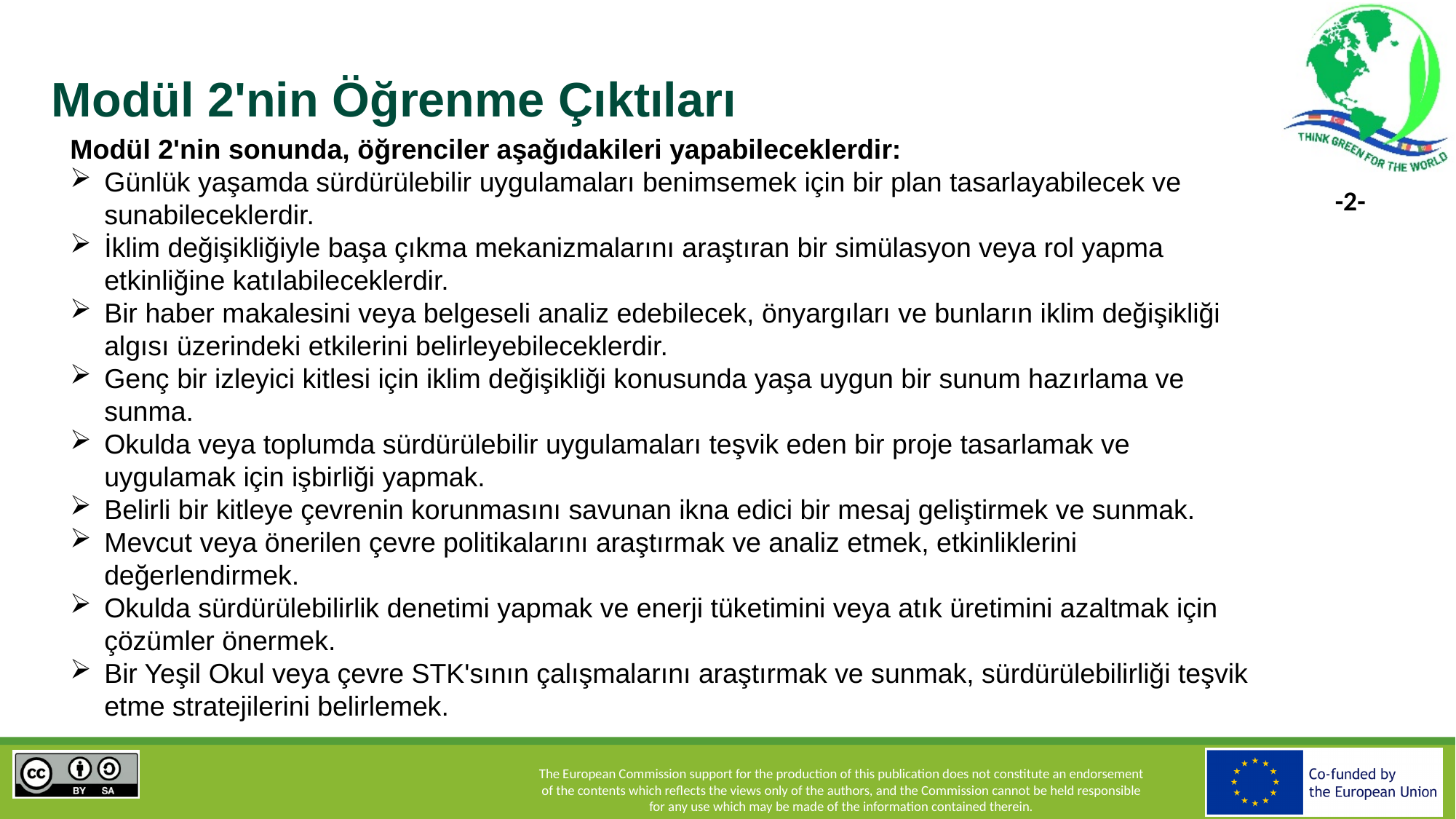

# Modül 2'nin Öğrenme Çıktıları

Modül 2'nin sonunda, öğrenciler aşağıdakileri yapabileceklerdir:
Günlük yaşamda sürdürülebilir uygulamaları benimsemek için bir plan tasarlayabilecek ve sunabileceklerdir.
İklim değişikliğiyle başa çıkma mekanizmalarını araştıran bir simülasyon veya rol yapma etkinliğine katılabileceklerdir.
Bir haber makalesini veya belgeseli analiz edebilecek, önyargıları ve bunların iklim değişikliği algısı üzerindeki etkilerini belirleyebileceklerdir.
Genç bir izleyici kitlesi için iklim değişikliği konusunda yaşa uygun bir sunum hazırlama ve sunma.
Okulda veya toplumda sürdürülebilir uygulamaları teşvik eden bir proje tasarlamak ve uygulamak için işbirliği yapmak.
Belirli bir kitleye çevrenin korunmasını savunan ikna edici bir mesaj geliştirmek ve sunmak.
Mevcut veya önerilen çevre politikalarını araştırmak ve analiz etmek, etkinliklerini değerlendirmek.
Okulda sürdürülebilirlik denetimi yapmak ve enerji tüketimini veya atık üretimini azaltmak için çözümler önermek.
Bir Yeşil Okul veya çevre STK'sının çalışmalarını araştırmak ve sunmak, sürdürülebilirliği teşvik etme stratejilerini belirlemek.